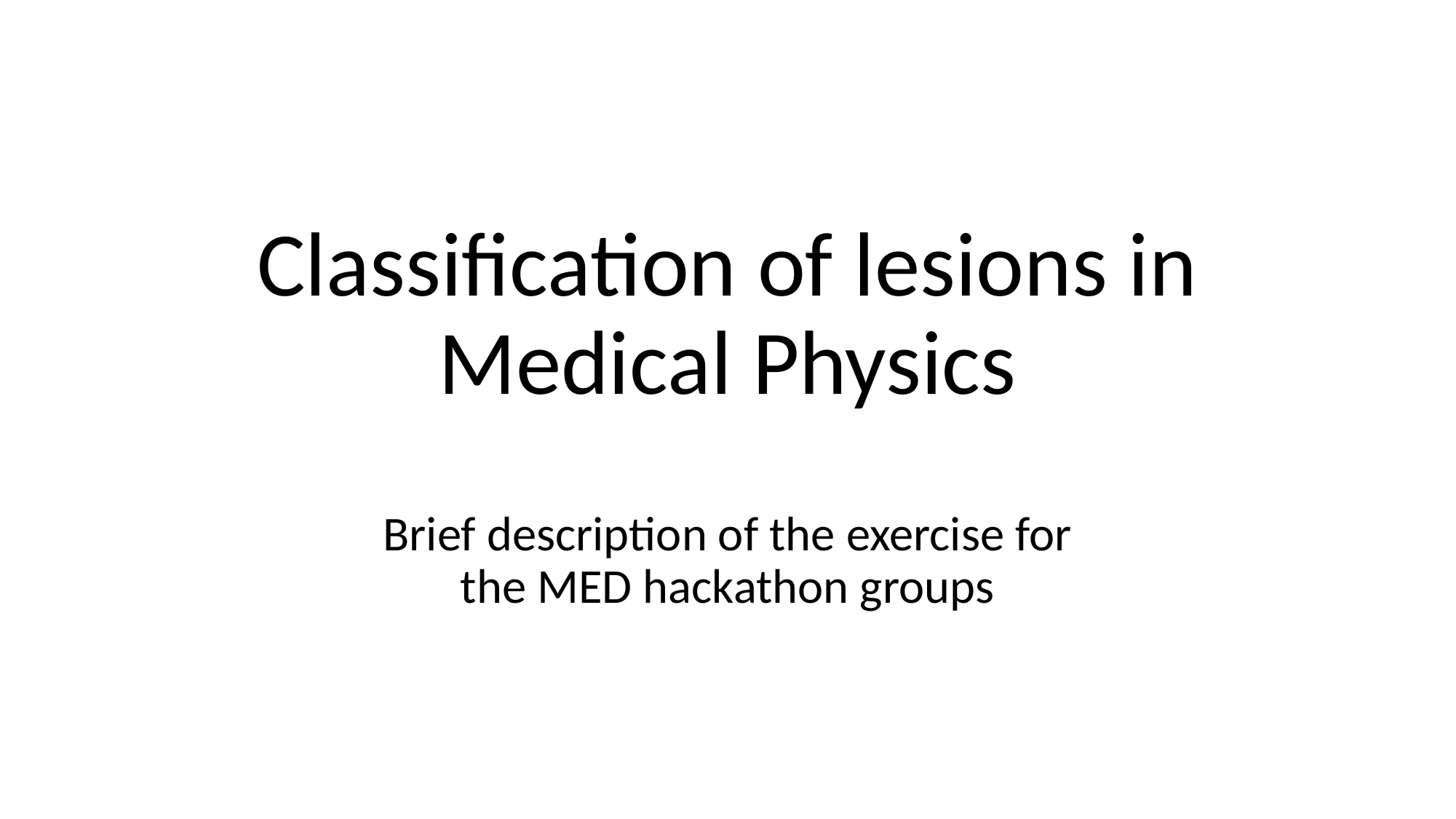

# Classification of lesions in Medical Physics
Brief description of the exercise for the MED hackathon groups